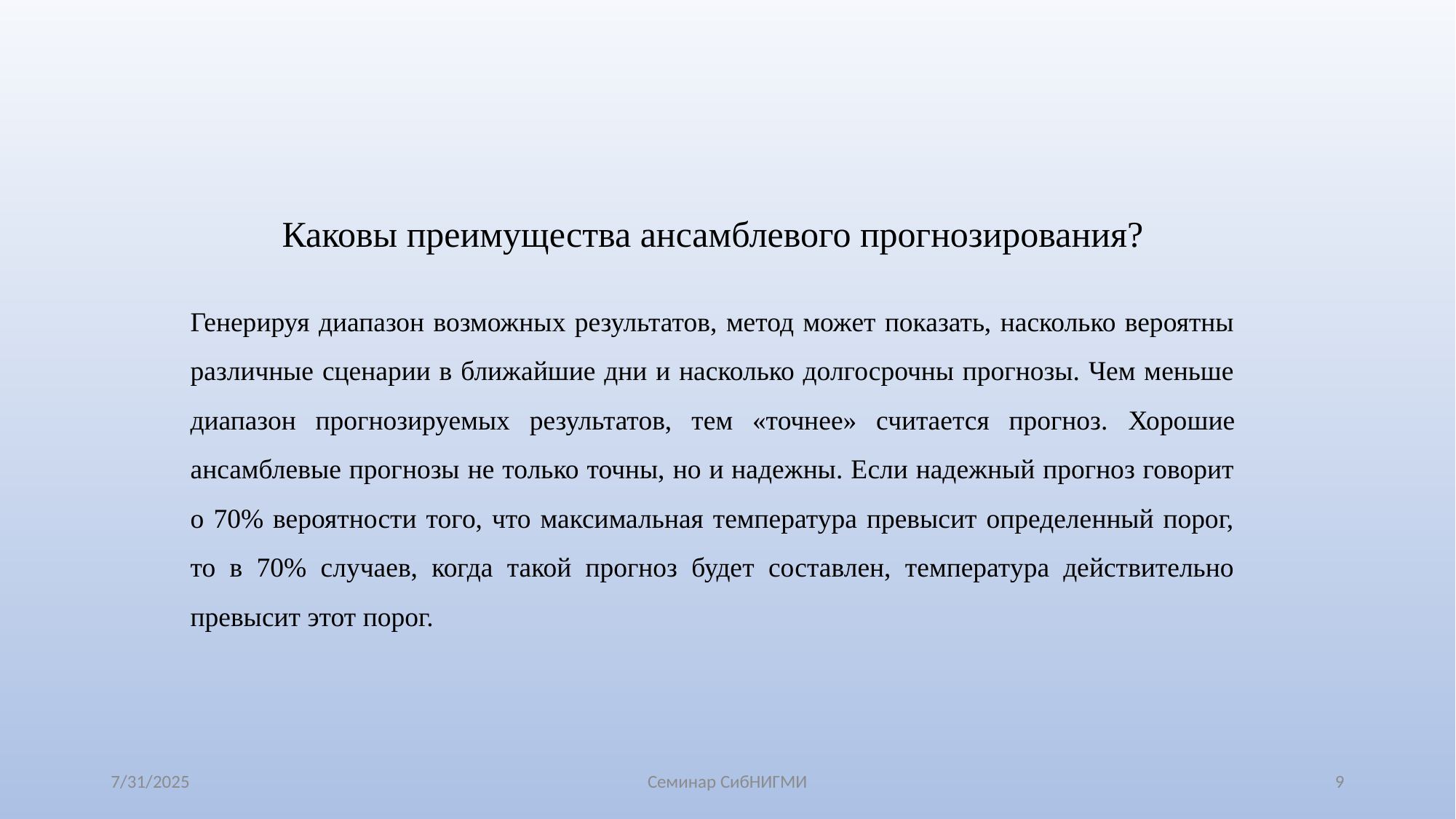

Каковы преимущества ансамблевого прогнозирования?

Генерируя диапазон возможных результатов, метод может показать, насколько вероятны различные сценарии в ближайшие дни и насколько долгосрочны прогнозы. Чем меньше диапазон прогнозируемых результатов, тем «точнее» считается прогноз. Хорошие ансамблевые прогнозы не только точны, но и надежны. Если надежный прогноз говорит о 70% вероятности того, что максимальная температура превысит определенный порог, то в 70% случаев, когда такой прогноз будет составлен, температура действительно превысит этот порог.
7/31/2025
Семинар СибНИГМИ
9